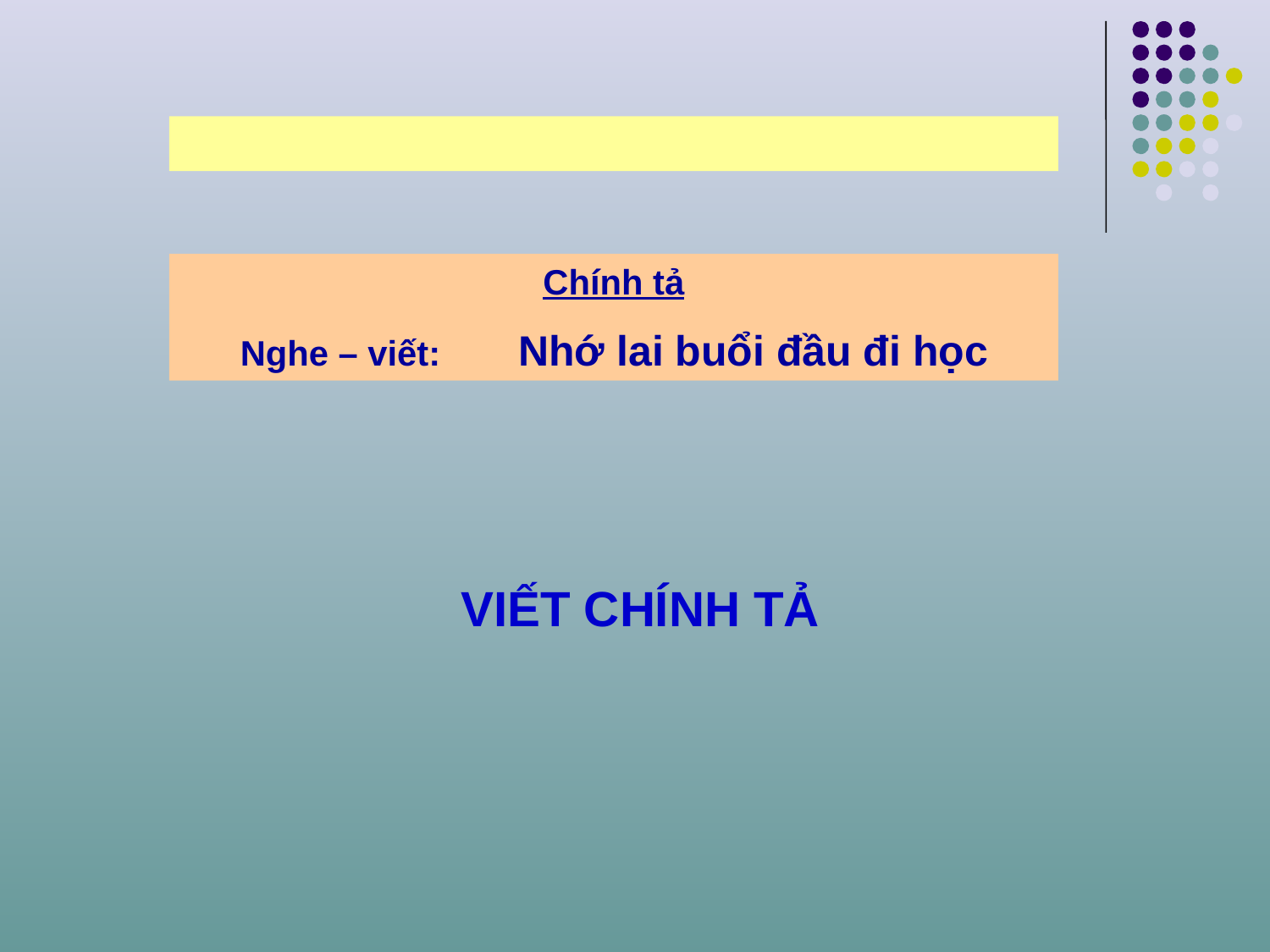

Chính tả
      Nghe – viết:        Nhớ lai buổi đầu đi học
VIẾT CHÍNH TẢ